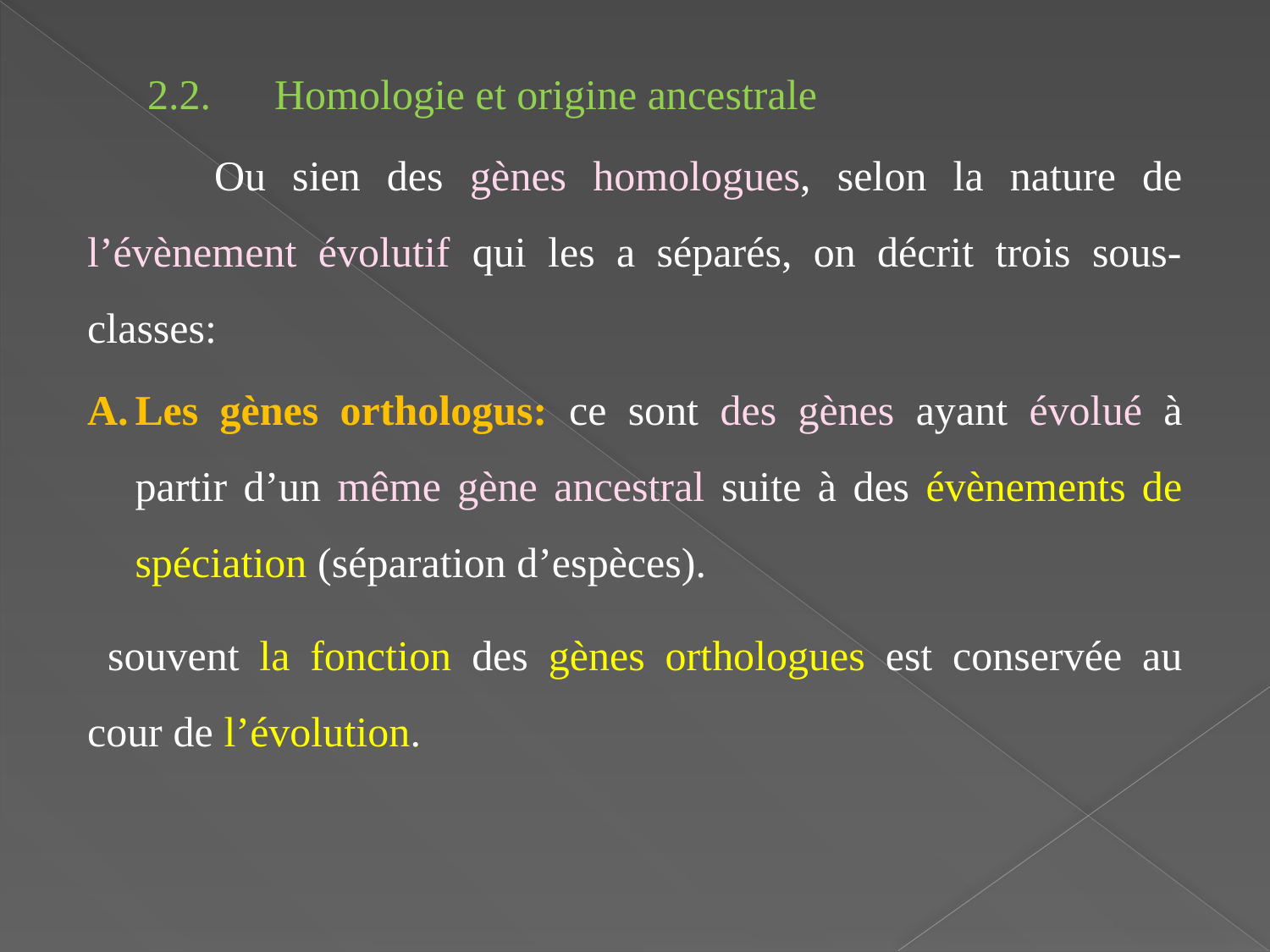

2.2.	Homologie et origine ancestrale
	Ou sien des gènes homologues, selon la nature de l’évènement évolutif qui les a séparés, on décrit trois sous-classes:
Les gènes orthologus: ce sont des gènes ayant évolué à partir d’un même gène ancestral suite à des évènements de spéciation (séparation d’espèces).
 souvent la fonction des gènes orthologues est conservée au cour de l’évolution.